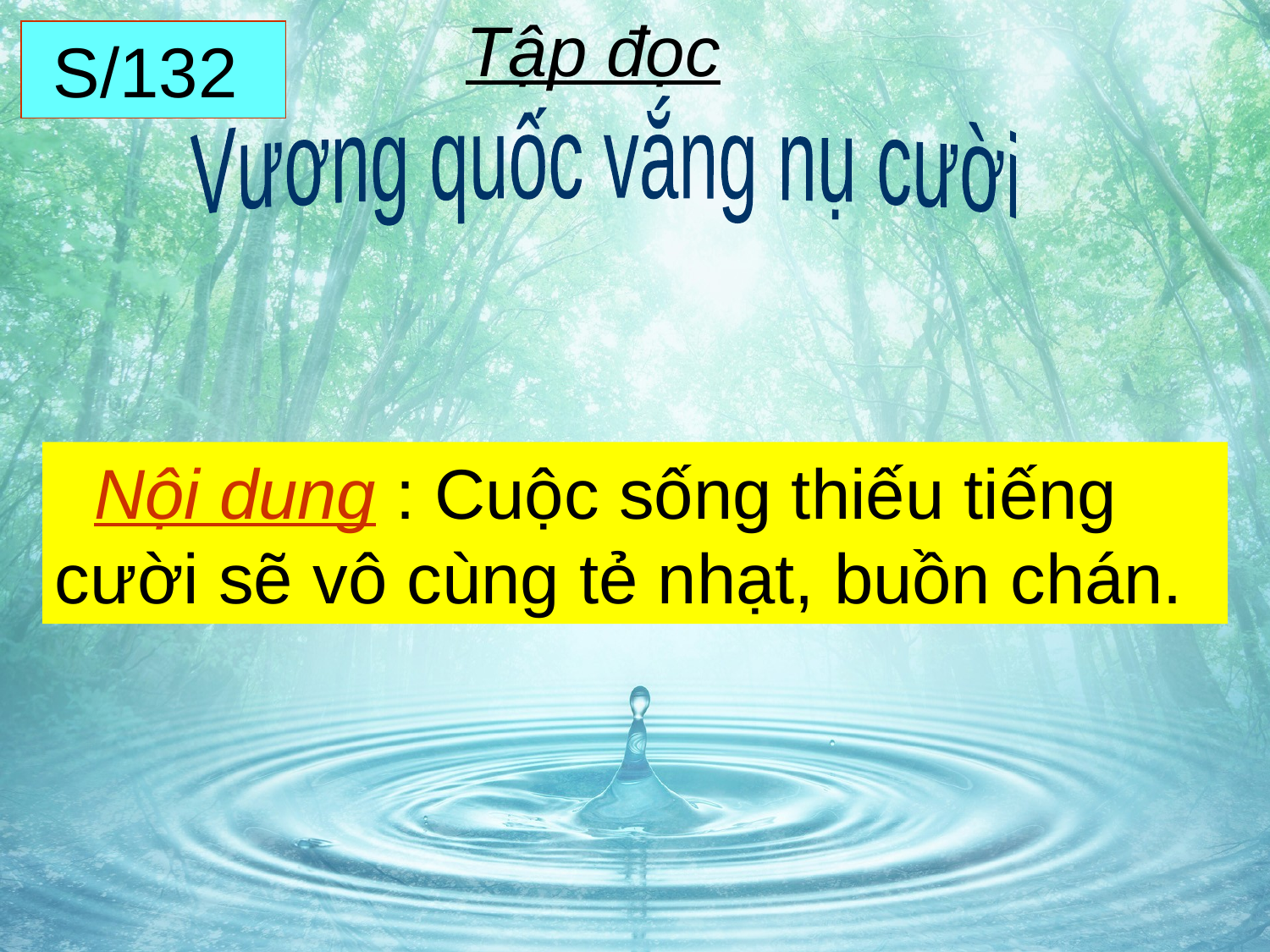

Tập đọc
 S/132
 Vương quốc vắng nụ cười
  Nội dung : Cuộc sống thiếu tiếng cười sẽ vô cùng tẻ nhạt, buồn chán.